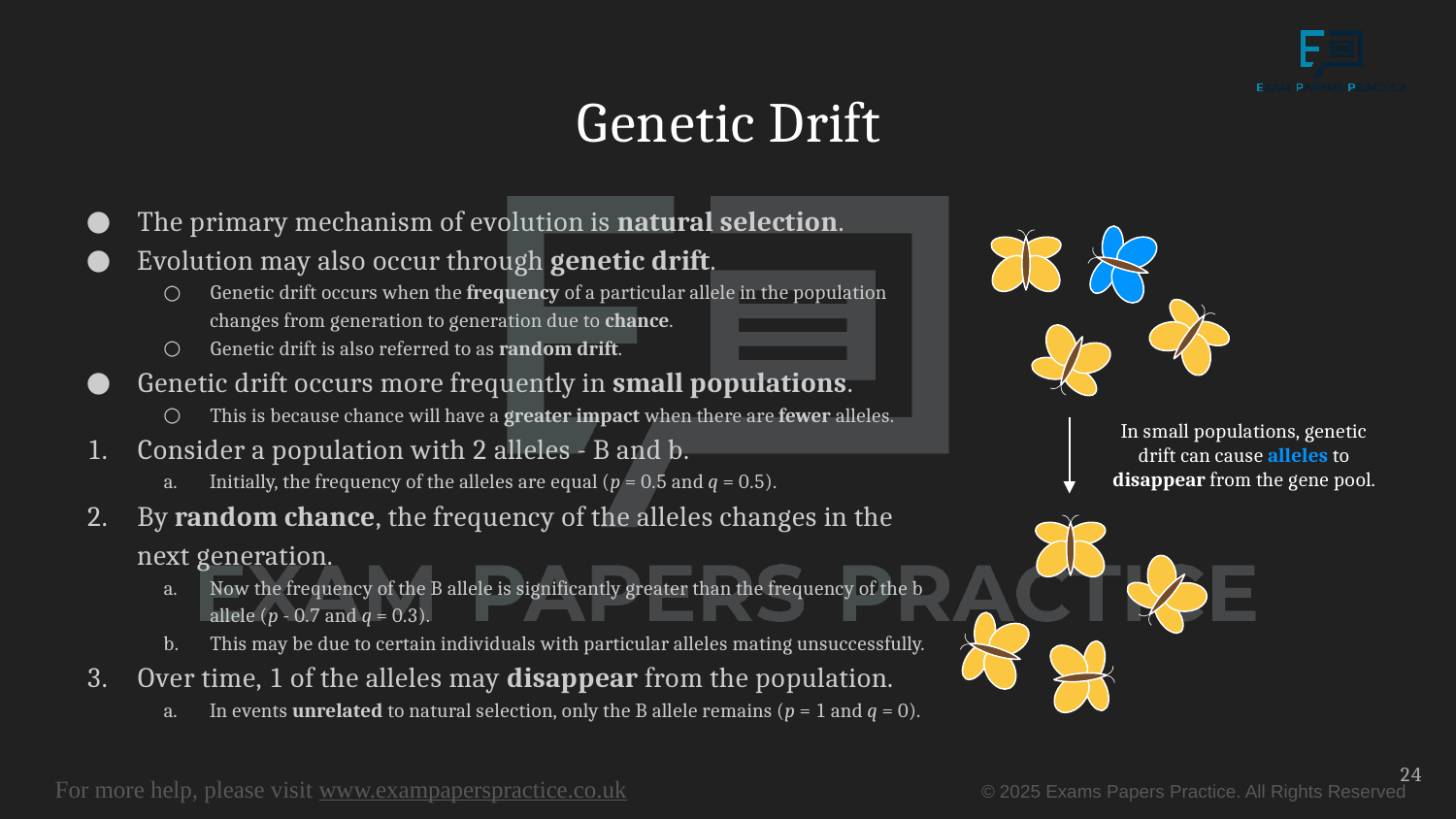

# Genetic Drift

The primary mechanism of evolution is natural selection.
Evolution may also occur through genetic drift.
Genetic drift occurs when the frequency of a particular allele in the population changes from generation to generation due to chance.
Genetic drift is also referred to as random drift.
Genetic drift occurs more frequently in small populations.
This is because chance will have a greater impact when there are fewer alleles.
Consider a population with 2 alleles - B and b.
Initially, the frequency of the alleles are equal (p = 0.5 and q = 0.5).
By random chance, the frequency of the alleles changes in the next generation.
Now the frequency of the B allele is significantly greater than the frequency of the b allele (p - 0.7 and q = 0.3).
This may be due to certain individuals with particular alleles mating unsuccessfully.
Over time, 1 of the alleles may disappear from the population.
In events unrelated to natural selection, only the B allele remains (p = 1 and q = 0).

In small populations, genetic drift can cause alleles to disappear from the gene pool.

24